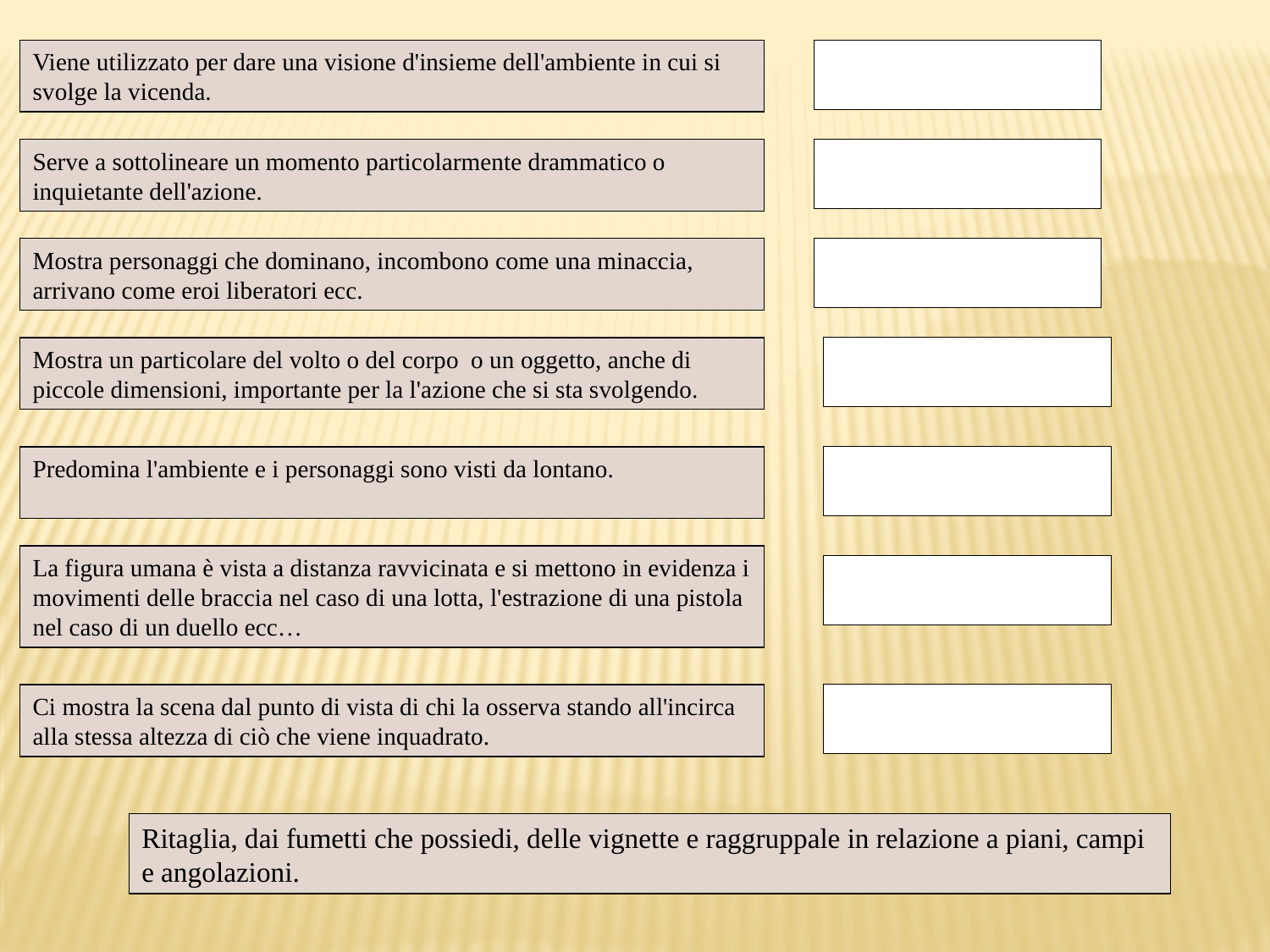

Viene utilizzato per dare una visione d'insieme dell'ambiente in cui si svolge la vicenda.

Serve a sottolineare un momento particolarmente drammatico o inquietante dell'azione.

Mostra personaggi che dominano, incombono come una minaccia, arrivano come eroi liberatori ecc.

Mostra un particolare del volto o del corpo  o un oggetto, anche di piccole dimensioni, importante per la l'azione che si sta svolgendo.

Predomina l'ambiente e i personaggi sono visti da lontano.

La figura umana è vista a distanza ravvicinata e si mettono in evidenza i movimenti delle braccia nel caso di una lotta, l'estrazione di una pistola nel caso di un duello ecc…

Ci mostra la scena dal punto di vista di chi la osserva stando all'incirca alla stessa altezza di ciò che viene inquadrato.

Ritaglia, dai fumetti che possiedi, delle vignette e raggruppale in relazione a piani, campi e angolazioni.